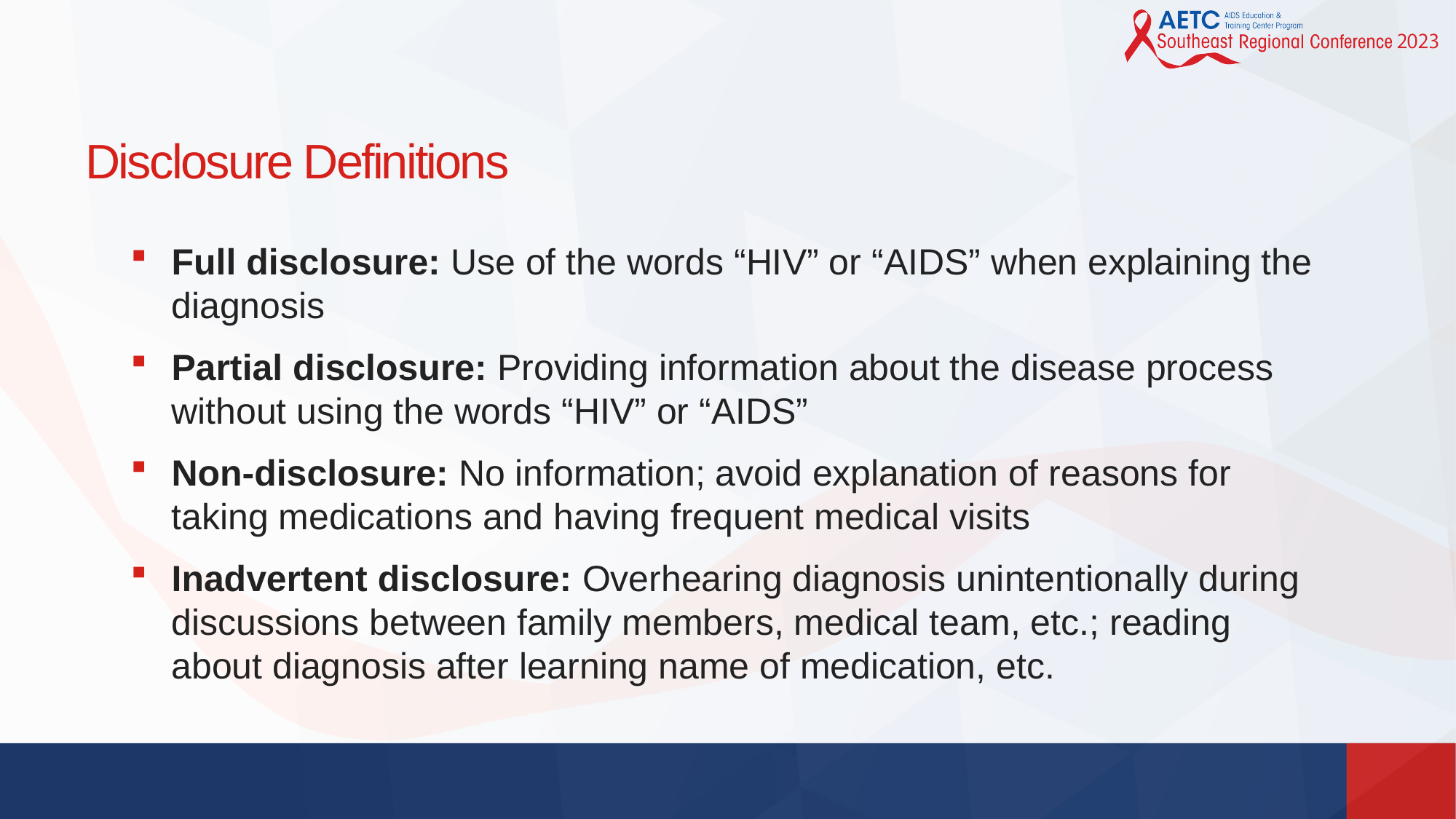

# Disclosure Definitions
Full disclosure: Use of the words “HIV” or “AIDS” when explaining the diagnosis
Partial disclosure: Providing information about the disease process without using the words “HIV” or “AIDS”
Non-disclosure: No information; avoid explanation of reasons for taking medications and having frequent medical visits
Inadvertent disclosure: Overhearing diagnosis unintentionally during discussions between family members, medical team, etc.; reading about diagnosis after learning name of medication, etc.